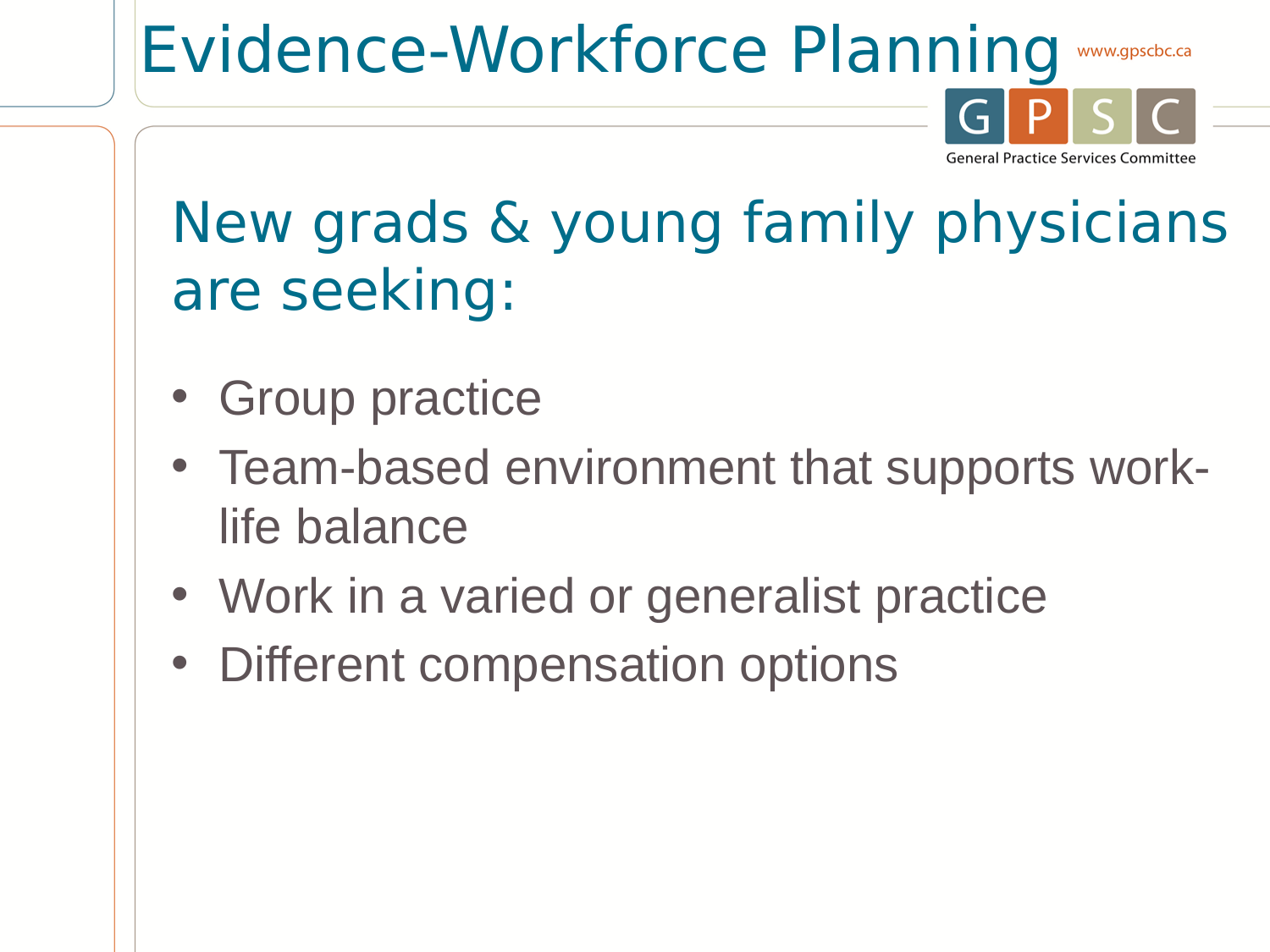

Evidence-Workforce Planning
# New grads & young family physicians are seeking:
Group practice
Team-based environment that supports work- life balance
Work in a varied or generalist practice
Different compensation options